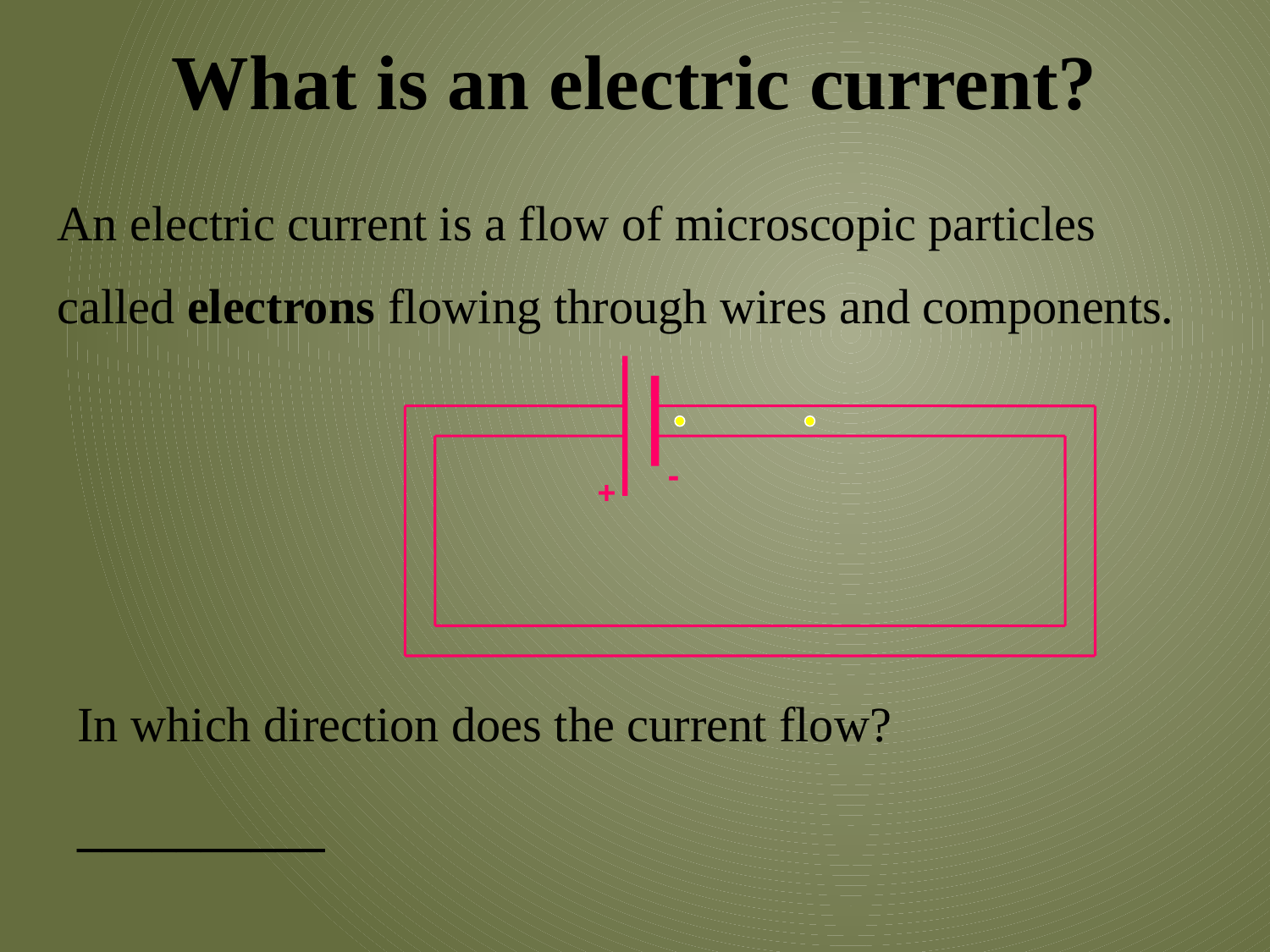

What is an electric current?
An electric current is a flow of microscopic particles called electrons flowing through wires and components.

-
+

In which direction does the current flow?
__________